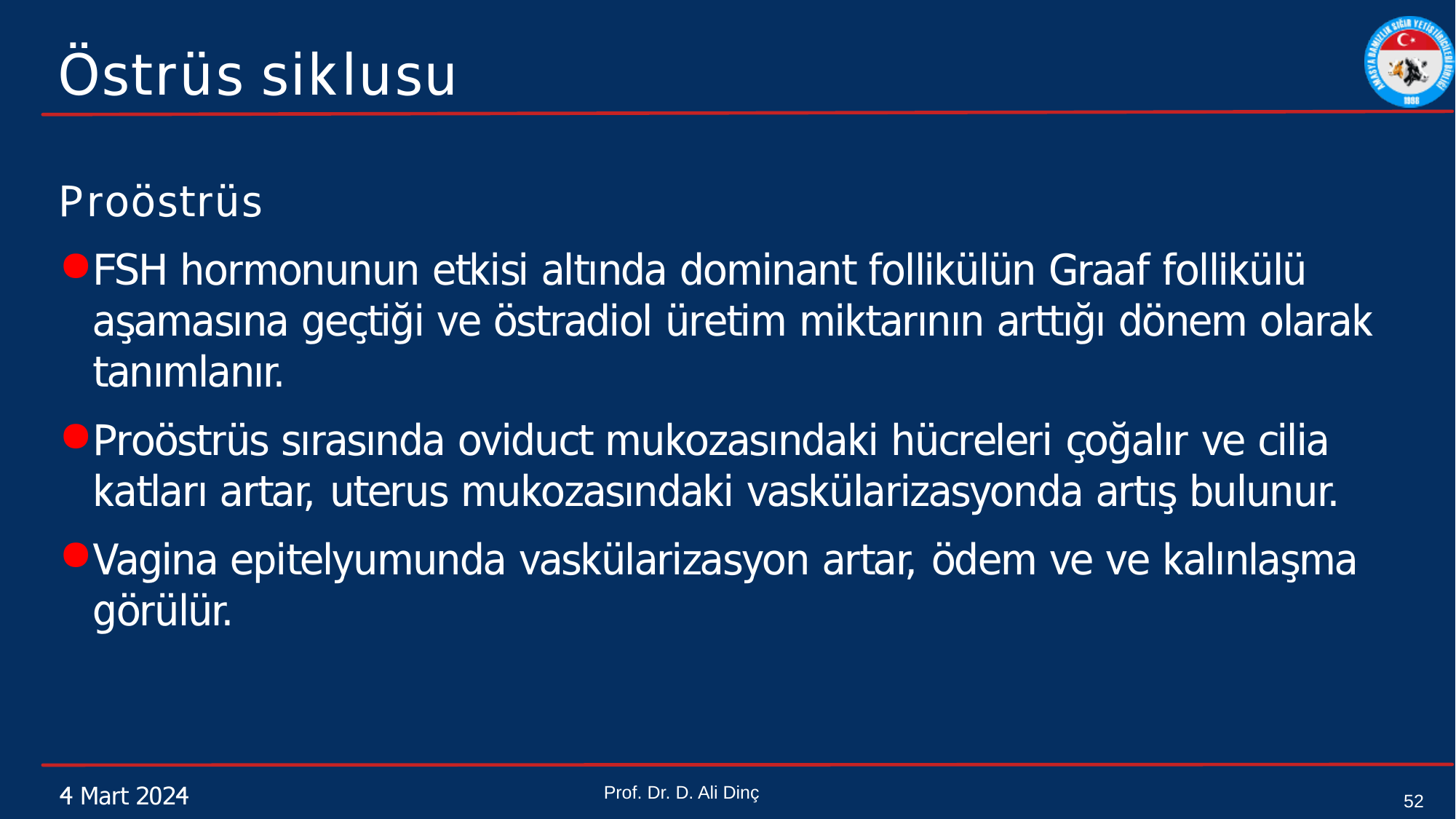

# Östrüs siklusu
Proöstrüs
FSH hormonunun etkisi altında dominant follikülün Graaf follikülü aşamasına geçtiği ve östradiol üretim miktarının arttığı dönem olarak tanımlanır.
Proöstrüs sırasında oviduct mukozasındaki hücreleri çoğalır ve cilia katları artar, uterus mukozasındaki vaskülarizasyonda artış bulunur.
Vagina epitelyumunda vaskülarizasyon artar, ödem ve ve kalınlaşma görülür.
4 Mart 2024
Prof. Dr. D. Ali Dinç
52